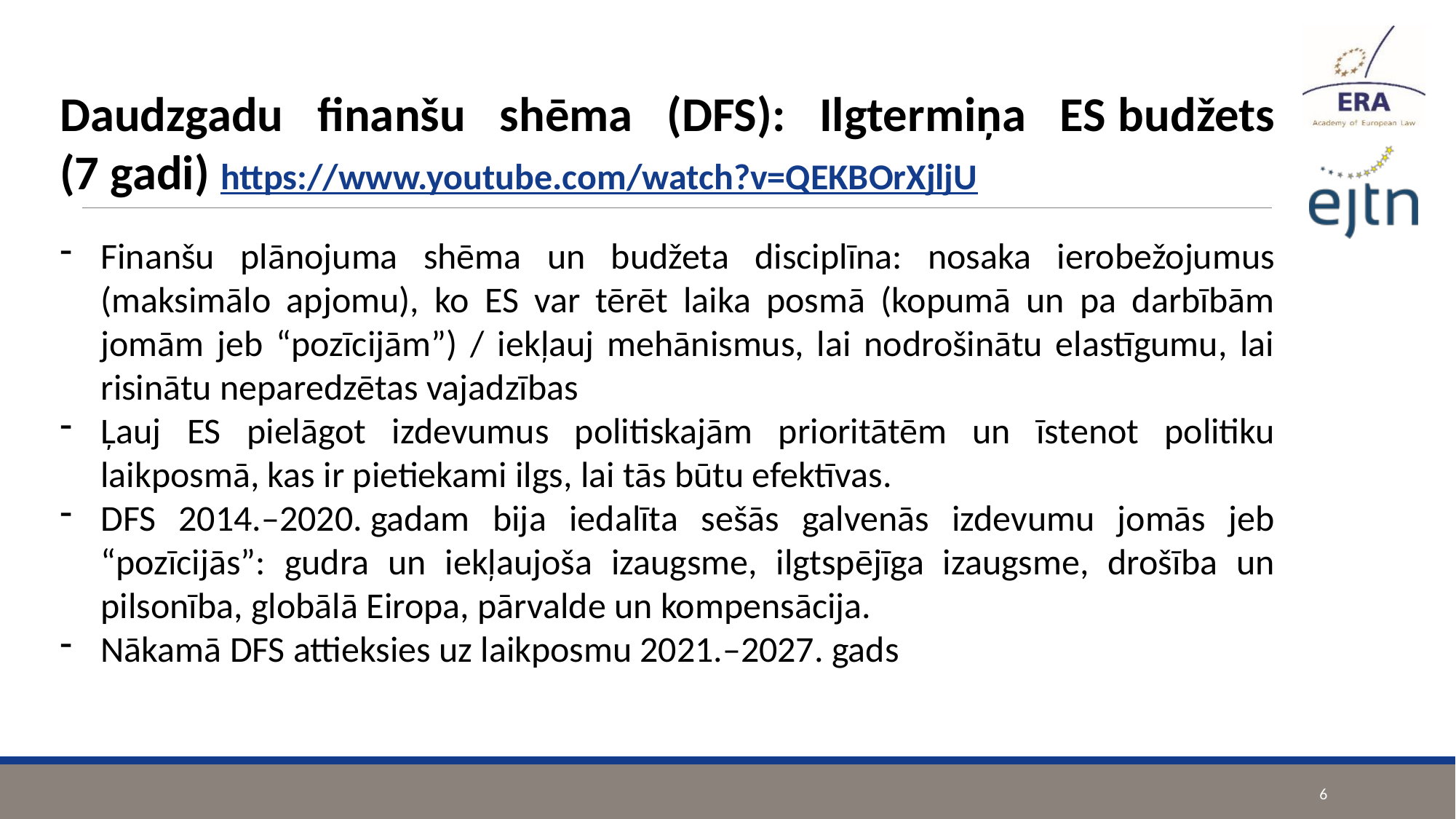

Daudzgadu finanšu shēma (DFS): Ilgtermiņa ES budžets (7 gadi) https://www.youtube.com/watch?v=QEKBOrXjljU

Finanšu plānojuma shēma un budžeta disciplīna: nosaka ierobežojumus (maksimālo apjomu), ko ES var tērēt laika posmā (kopumā un pa darbībām jomām jeb “pozīcijām”) / iekļauj mehānismus, lai nodrošinātu elastīgumu, lai risinātu neparedzētas vajadzības
Ļauj ES pielāgot izdevumus politiskajām prioritātēm un īstenot politiku laikposmā, kas ir pietiekami ilgs, lai tās būtu efektīvas.
DFS 2014.–2020. gadam bija iedalīta sešās galvenās izdevumu jomās jeb “pozīcijās”: gudra un iekļaujoša izaugsme, ilgtspējīga izaugsme, drošība un pilsonība, globālā Eiropa, pārvalde un kompensācija.
Nākamā DFS attieksies uz laikposmu 2021.–2027. gads

6